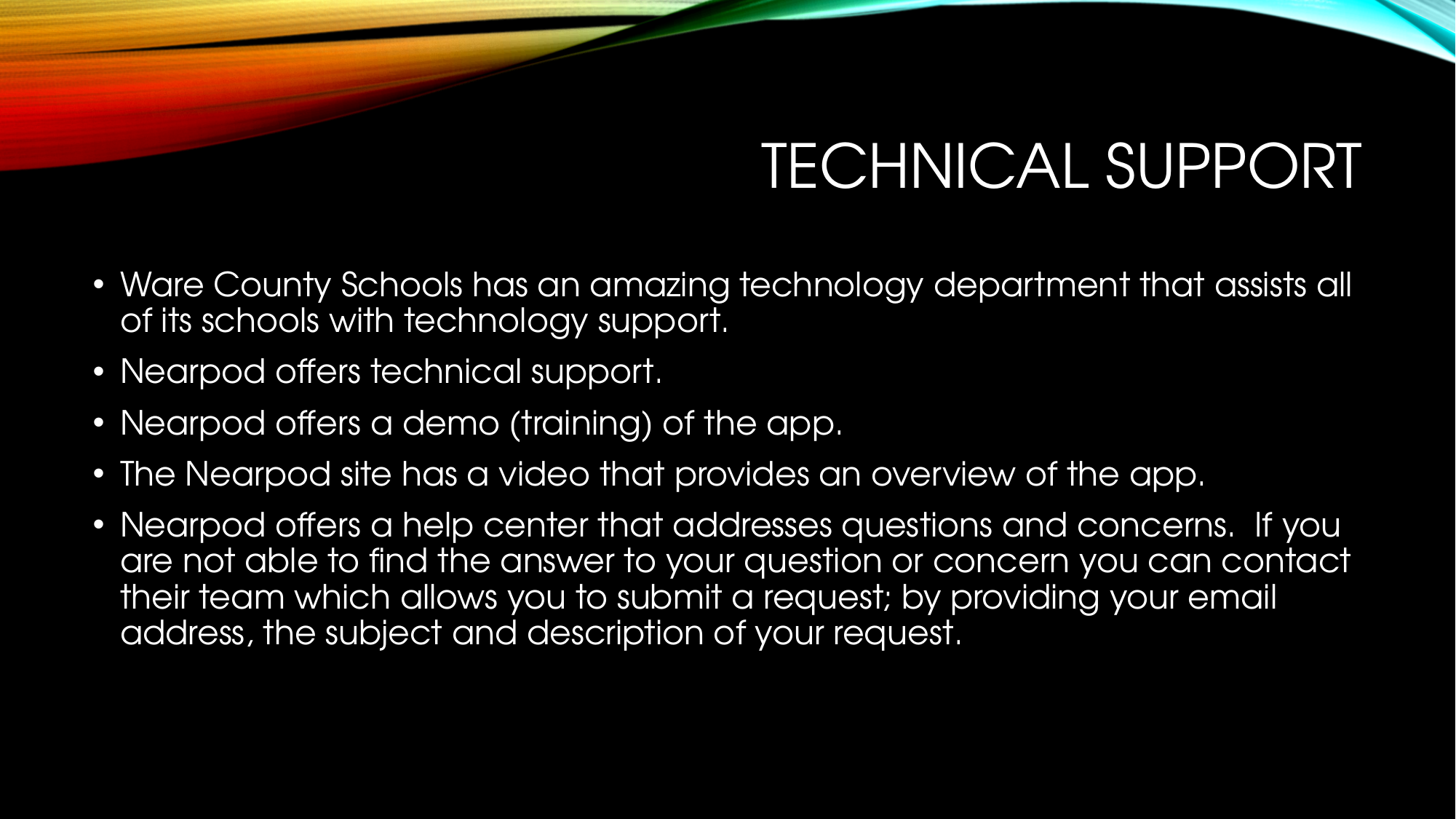

# Technical support
Ware County Schools has an amazing technology department that assists all of its schools with technology support.
Nearpod offers technical support.
Nearpod offers a demo (training) of the app.
The Nearpod site has a video that provides an overview of the app.
Nearpod offers a help center that addresses questions and concerns.  If you are not able to find the answer to your question or concern you can contact their team which allows you to submit a request; by providing your email address, the subject and description of your request.